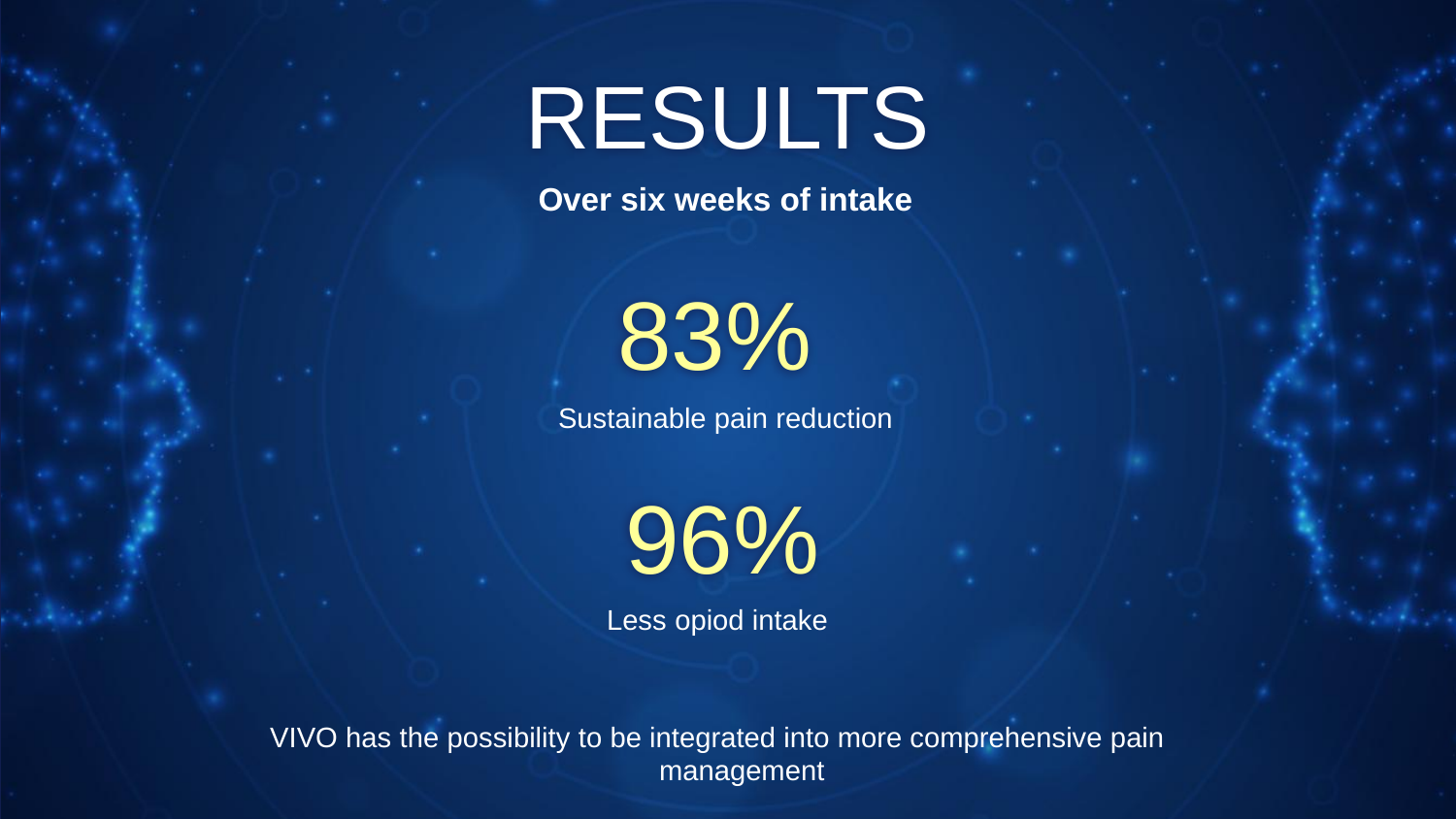

RESULTS
Over six weeks of intake
# 83%
Sustainable pain reduction
96%
Less opiod intake
VIVO has the possibility to be integrated into more comprehensive pain management